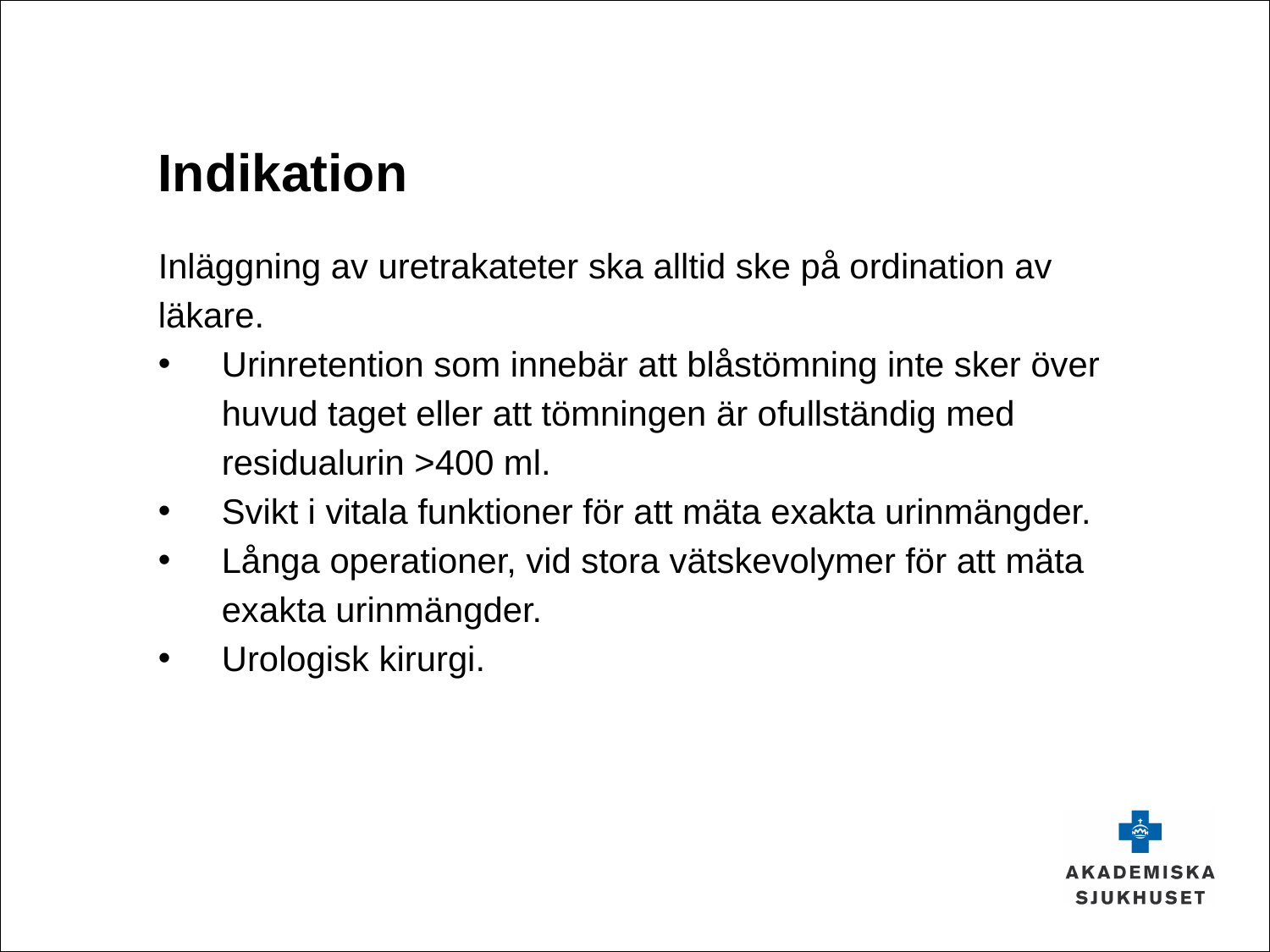

# Indikation
Inläggning av uretrakateter ska alltid ske på ordination av läkare.
Urinretention som innebär att blåstömning inte sker över huvud taget eller att tömningen är ofullständig med residualurin >400 ml.
Svikt i vitala funktioner för att mäta exakta urinmängder.
Långa operationer, vid stora vätskevolymer för att mäta exakta urinmängder.
Urologisk kirurgi.